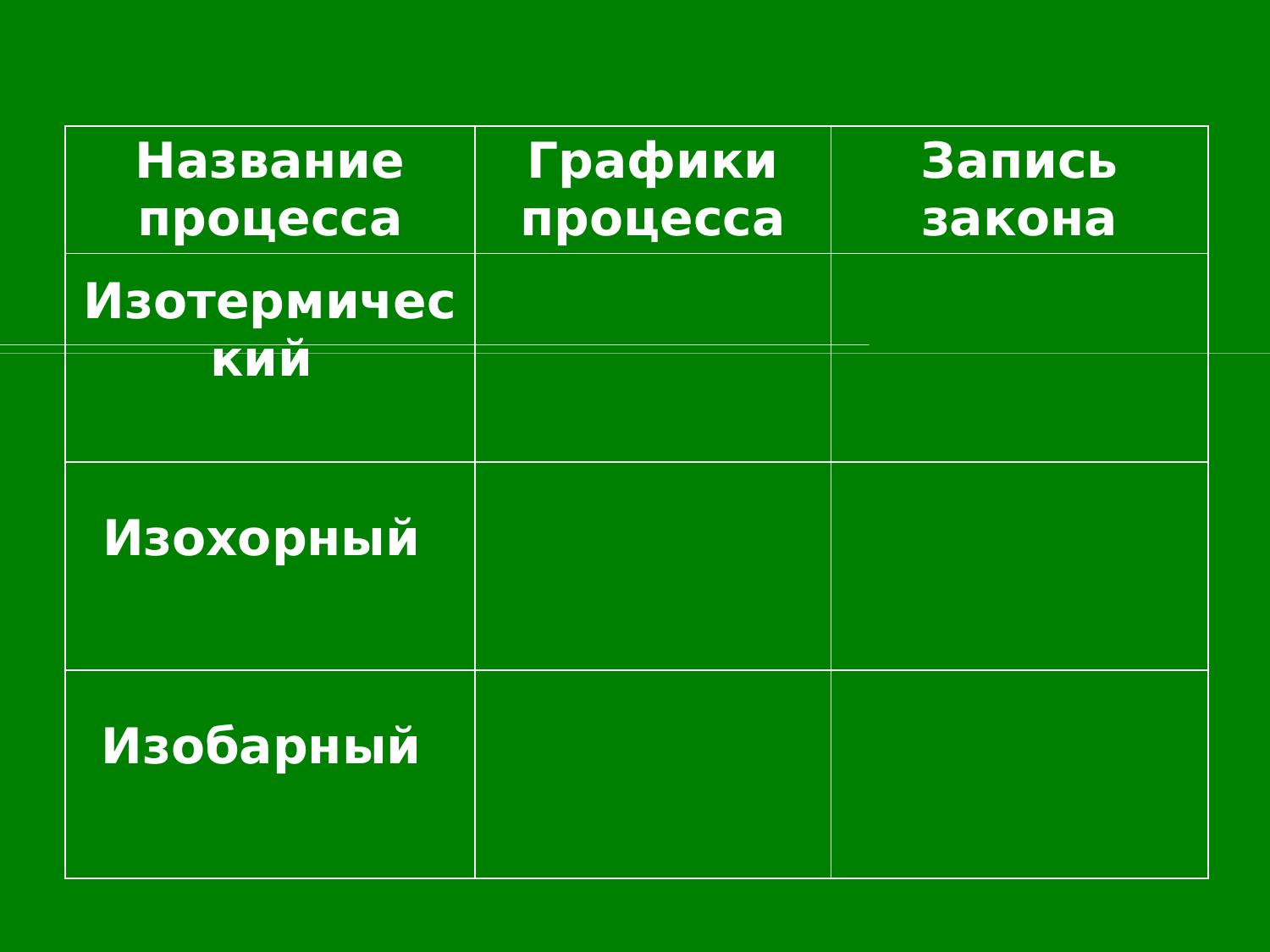

| Название процесса | Графики процесса | Запись закона |
| --- | --- | --- |
| Изотермический |  |  |
| Изохорный |  |  |
| Изобарный |  |  |